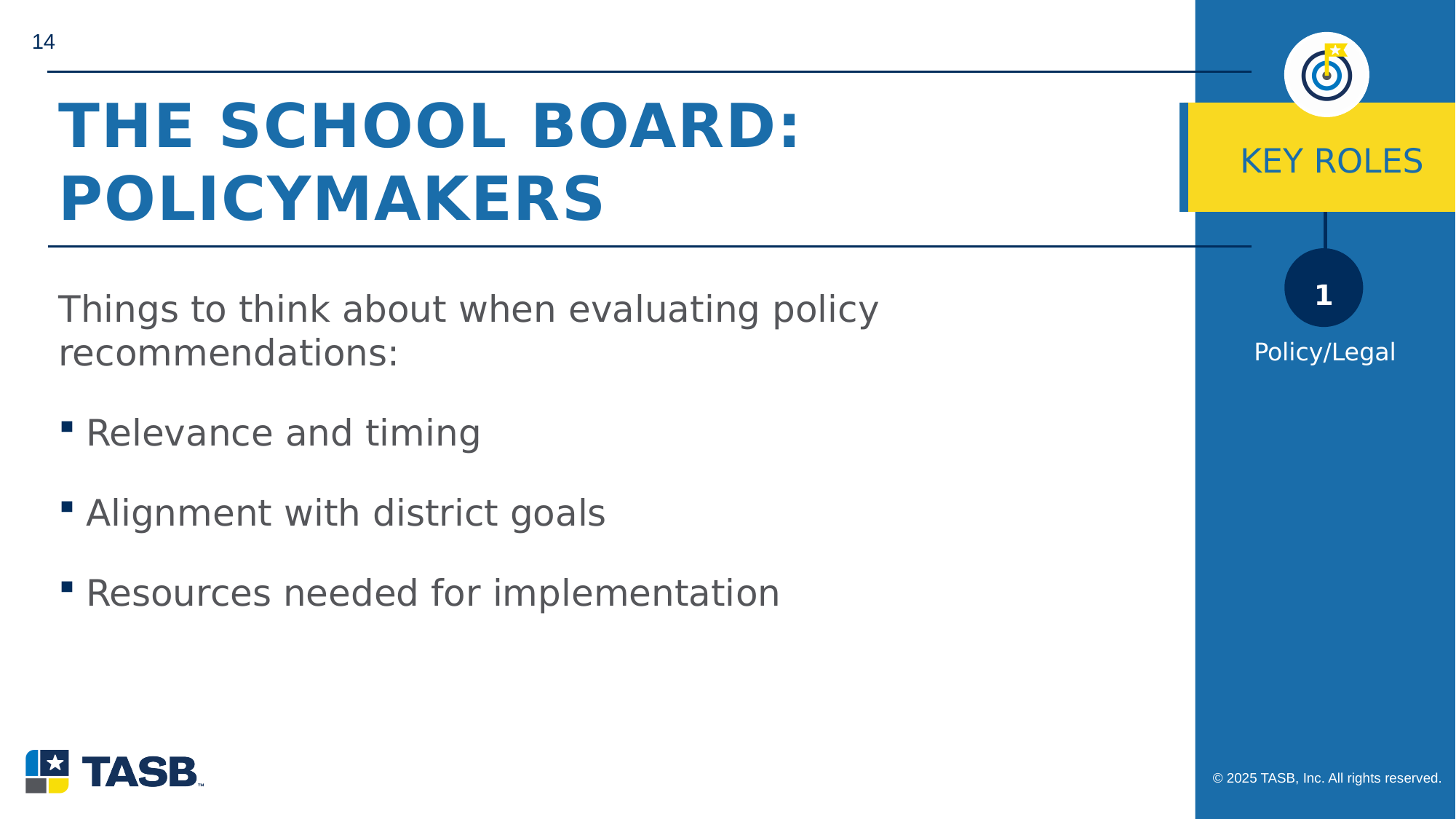

14
# The School Board: PolicyMakers
KEY ROLES
Things to think about when evaluating policy recommendations:
Relevance and timing
Alignment with district goals
Resources needed for implementation